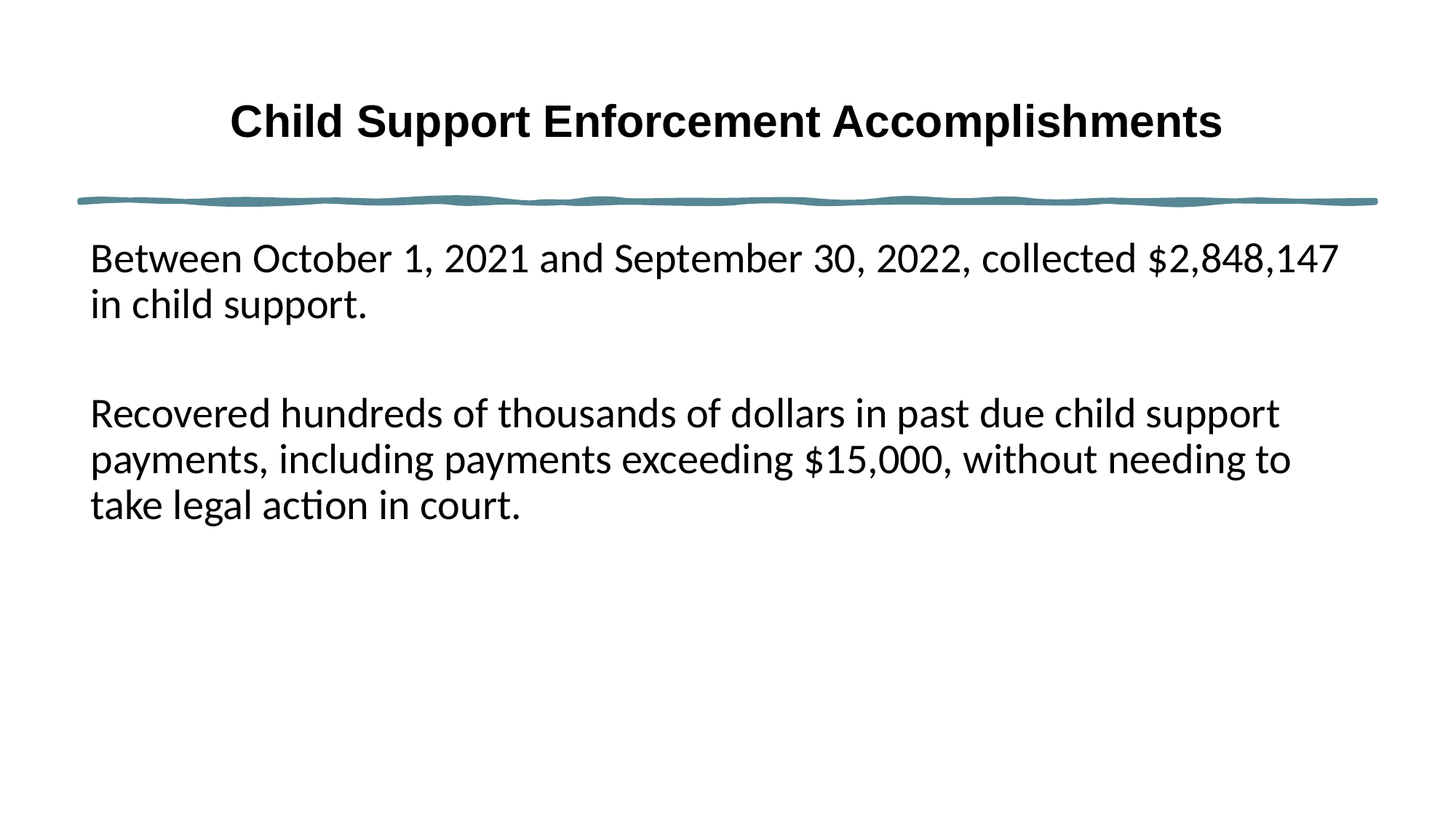

Child Support Enforcement Accomplishments

Between October 1, 2021 and September 30, 2022, collected $2,848,147 in child support.

Recovered hundreds of thousands of dollars in past due child support payments, including payments exceeding $15,000, without needing to take legal action in court.